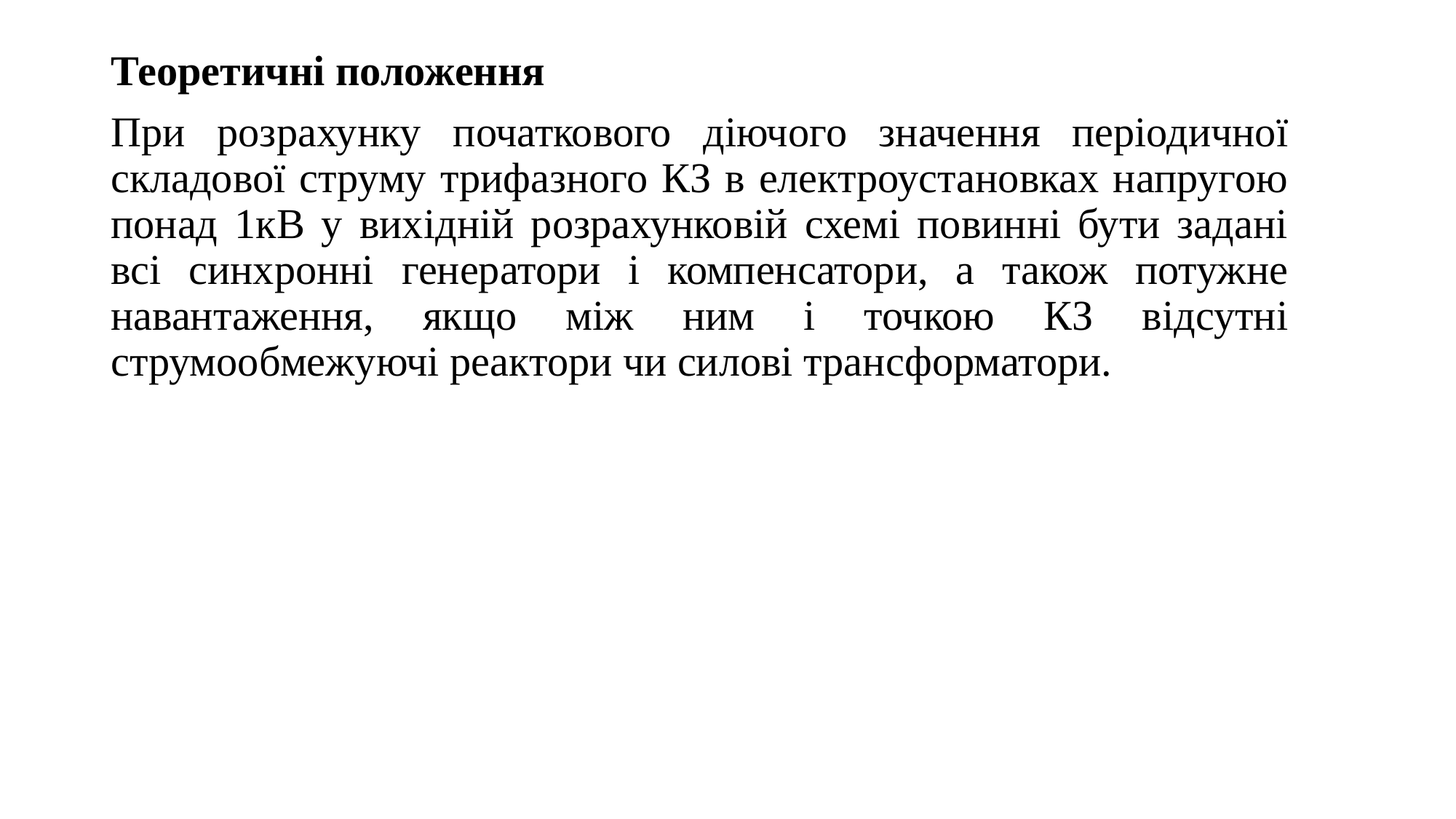

Теоретичні положення
При розрахунку початкового діючого значення періодичної складової струму трифазного КЗ в електроустановках напругою понад 1кВ у вихідній розрахунковій схемі повинні бути задані всі синхронні генератори і компенсатори, а також потужне навантаження, якщо між ним і точкою КЗ відсутні струмообмежуючі реактори чи силові трансформатори.